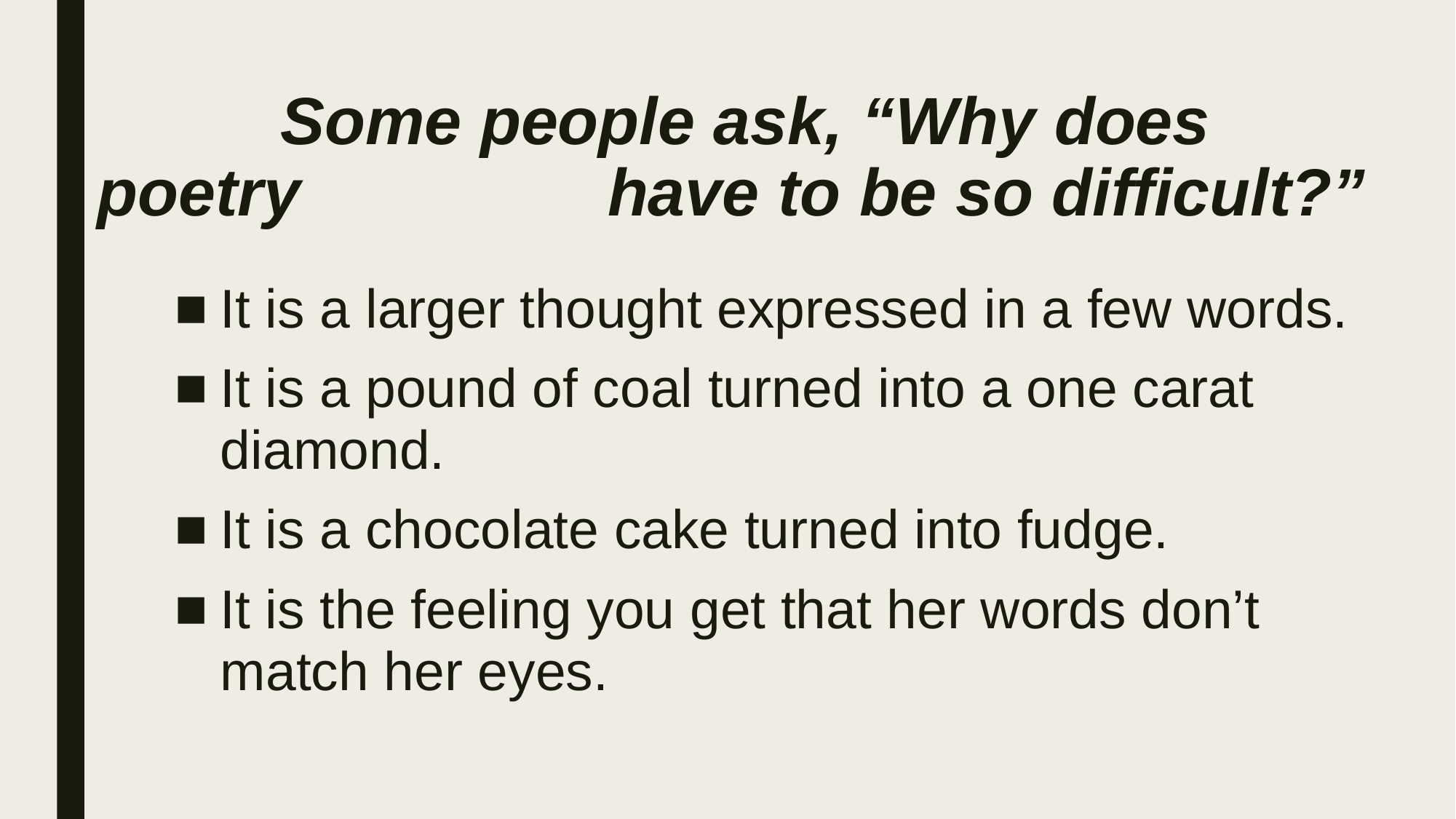

# Some people ask, “Why does poetry 		    have to be so difficult?”
It is a larger thought expressed in a few words.
It is a pound of coal turned into a one carat diamond.
It is a chocolate cake turned into fudge.
It is the feeling you get that her words don’t match her eyes.